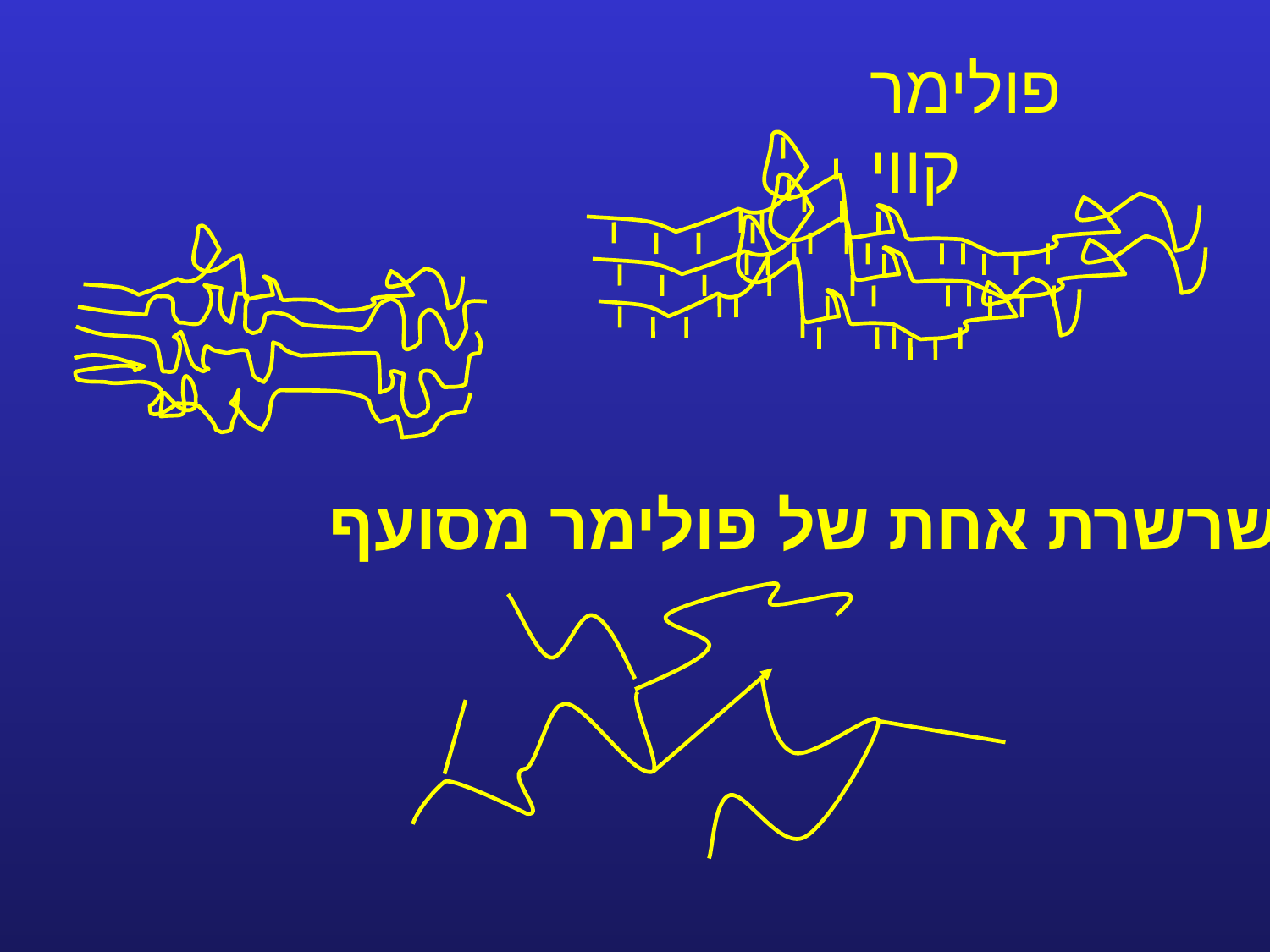

פולימר קווי

שרשרת אחת של פולימר מסועף